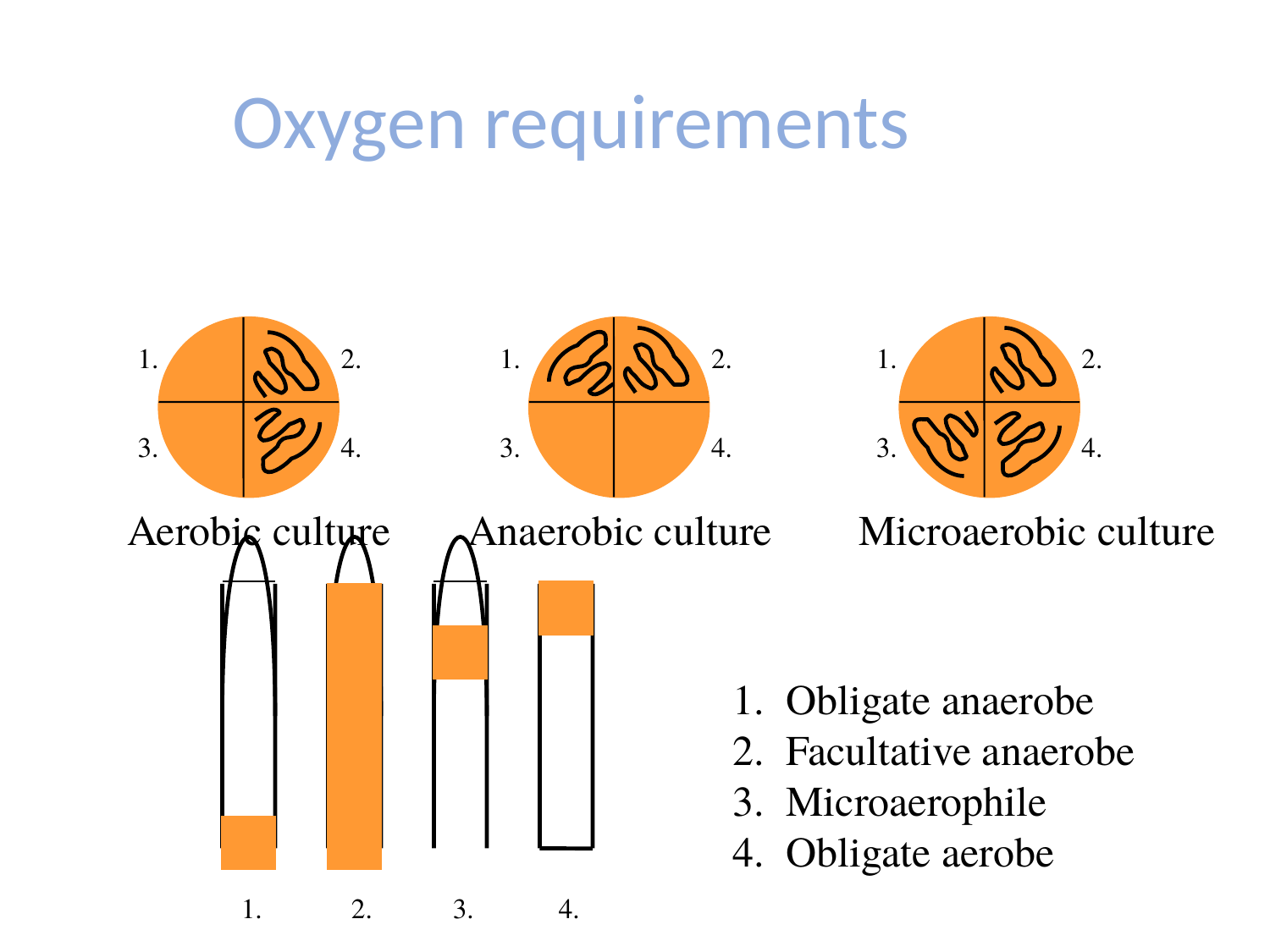

Oxygen requirements

1.
2.
1.
2.
1.
2.

3.
4.
3.
4.
3.
4.
Aerobic culture
Anaerobic culture
Microaerobic culture

1.  Obligate anaerobe
2.  Facultative anaerobe
3.  Microaerophile
4.  Obligate aerobe

1.
2.
3.
4.